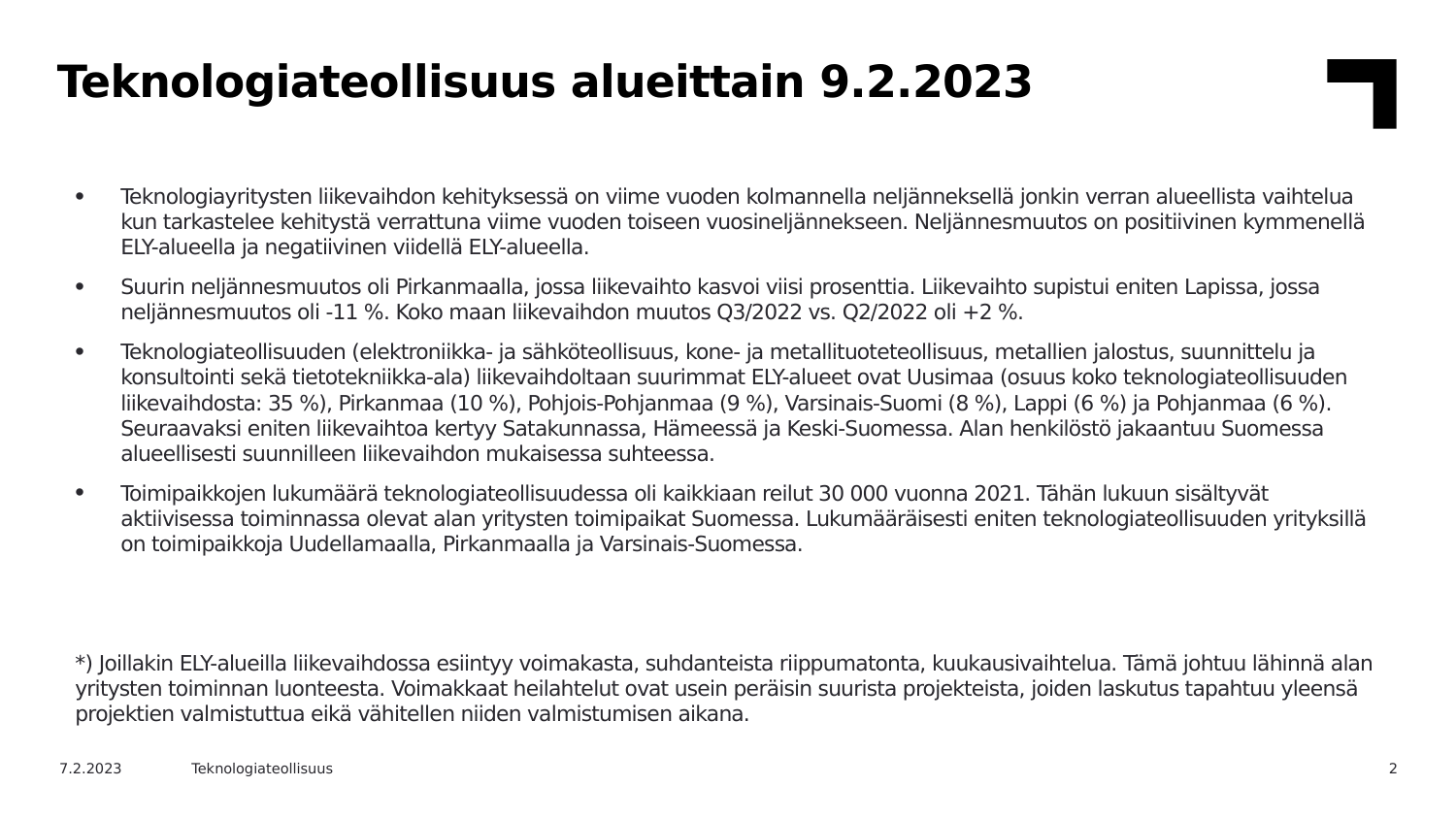

Teknologiateollisuus alueittain 9.2.2023
Teknologiayritysten liikevaihdon kehityksessä on viime vuoden kolmannella neljänneksellä jonkin verran alueellista vaihtelua kun tarkastelee kehitystä verrattuna viime vuoden toiseen vuosineljännekseen. Neljännesmuutos on positiivinen kymmenellä ELY-alueella ja negatiivinen viidellä ELY-alueella.
Suurin neljännesmuutos oli Pirkanmaalla, jossa liikevaihto kasvoi viisi prosenttia. Liikevaihto supistui eniten Lapissa, jossa neljännesmuutos oli -11 %. Koko maan liikevaihdon muutos Q3/2022 vs. Q2/2022 oli +2 %.
Teknologiateollisuuden (elektroniikka- ja sähköteollisuus, kone- ja metallituoteteollisuus, metallien jalostus, suunnittelu ja konsultointi sekä tietotekniikka-ala) liikevaihdoltaan suurimmat ELY-alueet ovat Uusimaa (osuus koko teknologiateollisuuden liikevaihdosta: 35 %), Pirkanmaa (10 %), Pohjois-Pohjanmaa (9 %), Varsinais-Suomi (8 %), Lappi (6 %) ja Pohjanmaa (6 %). Seuraavaksi eniten liikevaihtoa kertyy Satakunnassa, Hämeessä ja Keski-Suomessa. Alan henkilöstö jakaantuu Suomessa alueellisesti suunnilleen liikevaihdon mukaisessa suhteessa.
Toimipaikkojen lukumäärä teknologiateollisuudessa oli kaikkiaan reilut 30 000 vuonna 2021. Tähän lukuun sisältyvät aktiivisessa toiminnassa olevat alan yritysten toimipaikat Suomessa. Lukumääräisesti eniten teknologiateollisuuden yrityksillä on toimipaikkoja Uudellamaalla, Pirkanmaalla ja Varsinais-Suomessa.

*) Joillakin ELY-alueilla liikevaihdossa esiintyy voimakasta, suhdanteista riippumatonta, kuukausivaihtelua. Tämä johtuu lähinnä alan yritysten toiminnan luonteesta. Voimakkaat heilahtelut ovat usein peräisin suurista projekteista, joiden laskutus tapahtuu yleensä projektien valmistuttua eikä vähitellen niiden valmistumisen aikana.

7.2.2023
Teknologiateollisuus
2